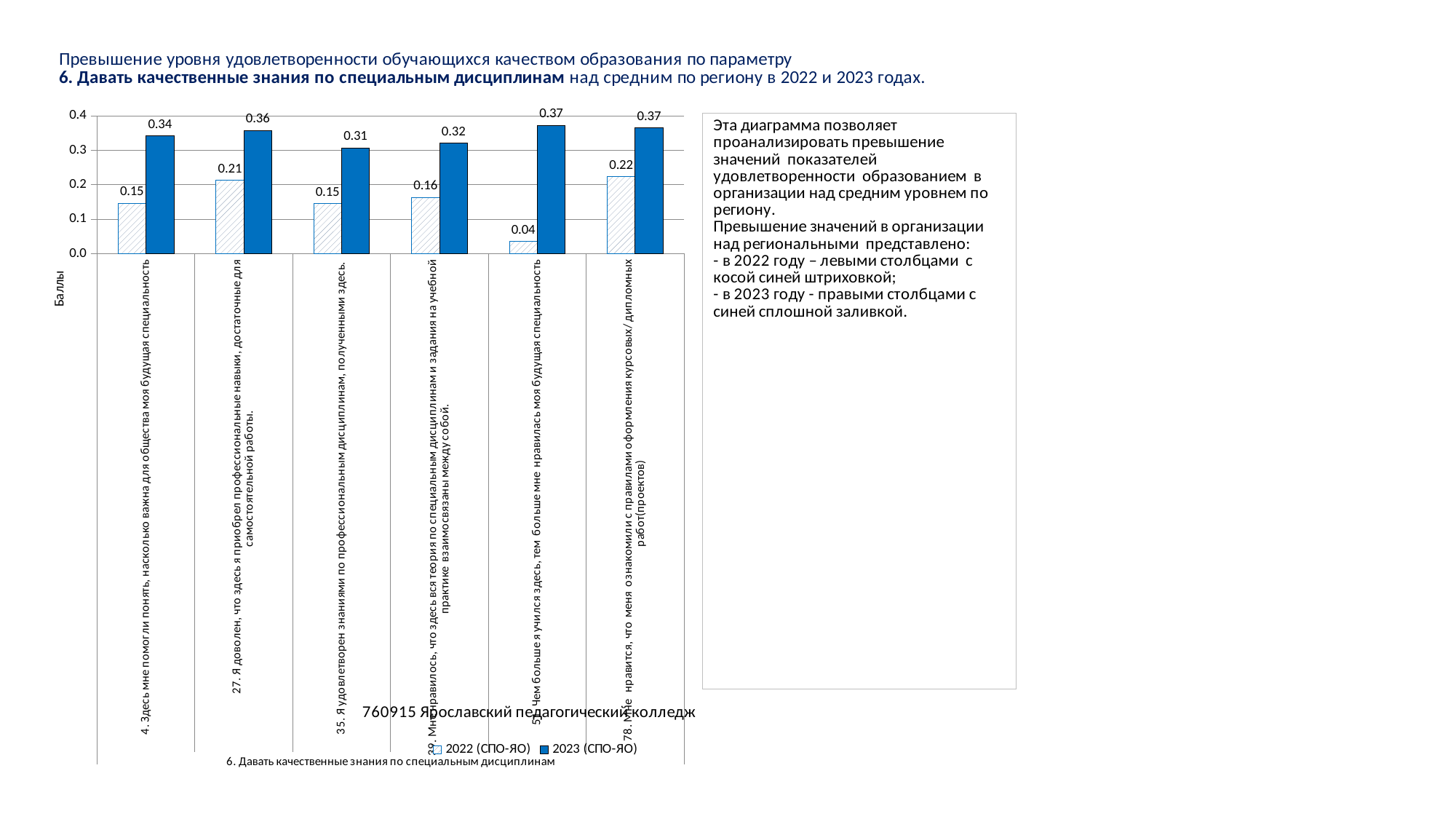

### Chart

| Category | 2022 (СПО-ЯО) | 2023 (СПО-ЯО) |
|---|---|---|
| 4. Здесь мне помогли понять, насколько важна для общества моя будущая специальность | 0.14619685849709718 | 0.3423804352425144 |
| 27. Я доволен, что здесь я приобрел профессиональные навыки, достаточные для самостоятельной работы. | 0.2130995832968603 | 0.3578508299641081 |
| 35. Я удовлетворен знаниями по профессиональным дисциплинам, полученными здесь.  | 0.1456337097300624 | 0.30727593688069454 |
| 39. Мне нравилось, что здесь вся теория по специальным дисциплинам и задания на учебной практике  взаимосвязаны между собой. | 0.163183962120117 | 0.32095855814075236 |
| 51. Чем больше я учился здесь, тем  больше мне  нравилась моя будущая специальность | 0.03598100305962326 | 0.3726581509608007 |
| 78. Мне   нравится, что  меня  ознакомили с правилами оформления курсовых/ дипломных работ(проектов)  | 0.22366887026930016 | 0.3654743099717148 |